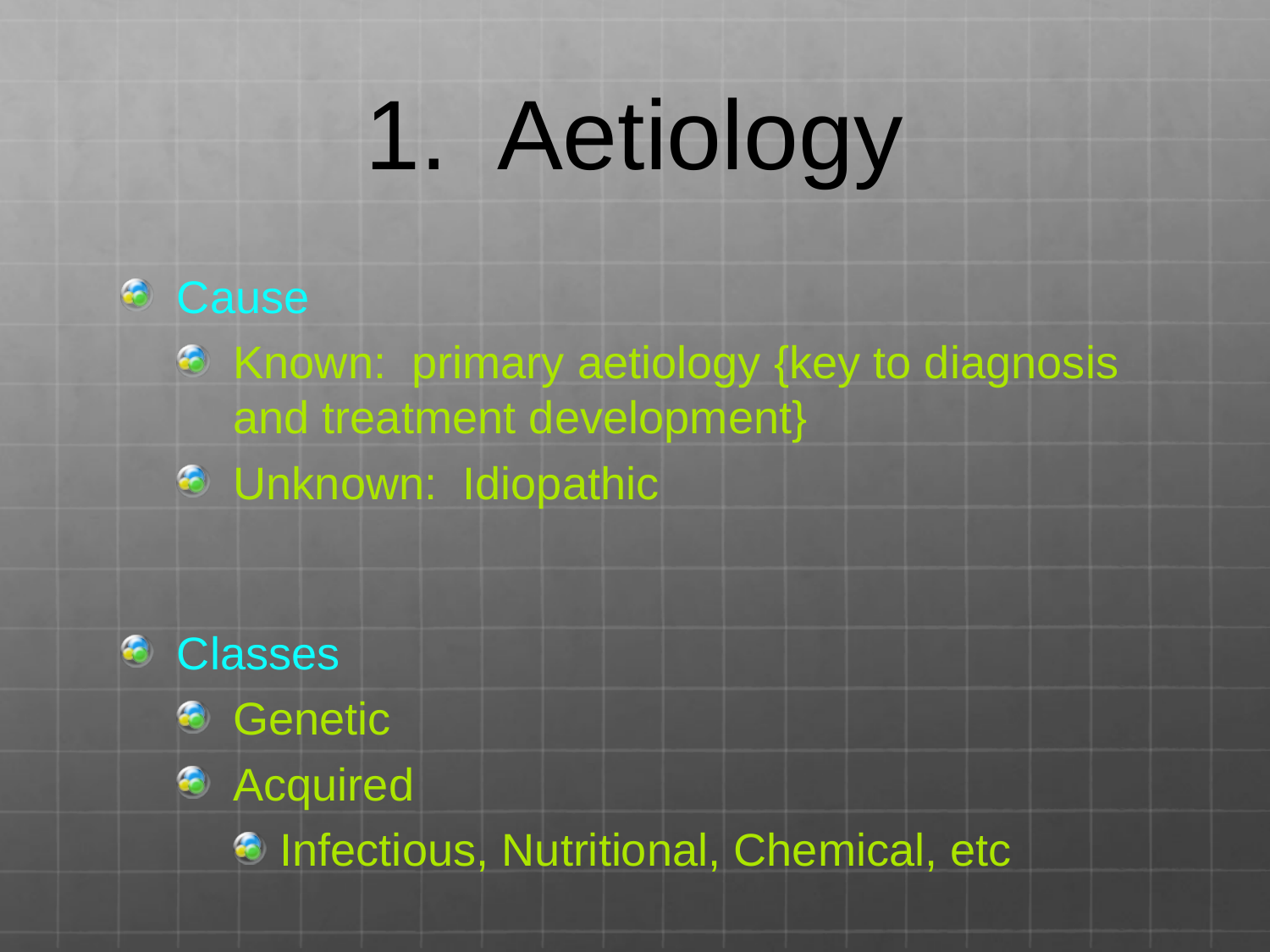

# 1.  Aetiology
Cause
Known:  primary aetiology {key to diagnosis and treatment development}
Unknown:  Idiopathic

Classes
Genetic
Acquired
Infectious, Nutritional, Chemical, etc